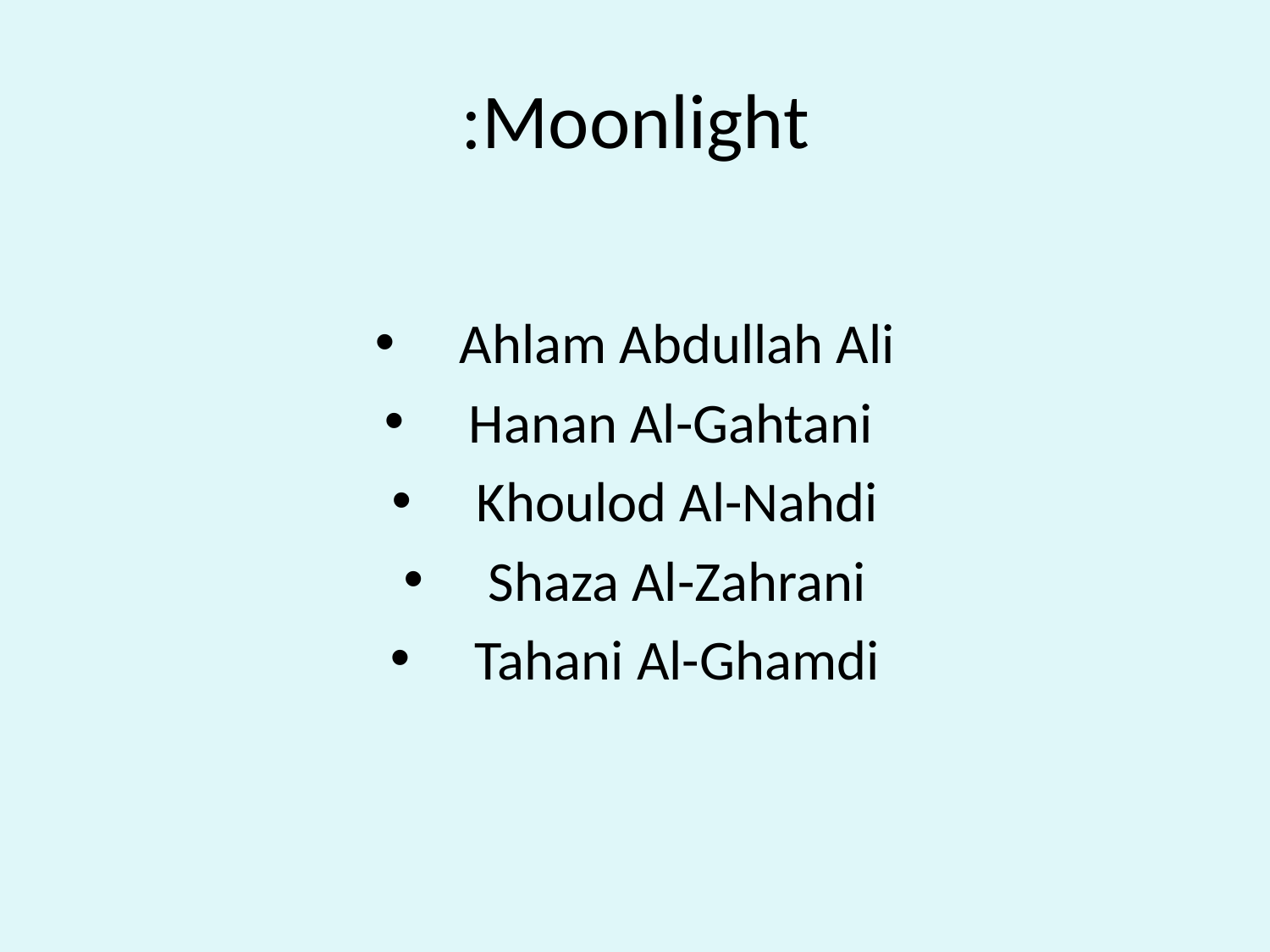

# Moonlight:

Ahlam Abdullah Ali
Hanan Al-Gahtani
Khoulod Al-Nahdi
Shaza Al-Zahrani
Tahani Al-Ghamdi